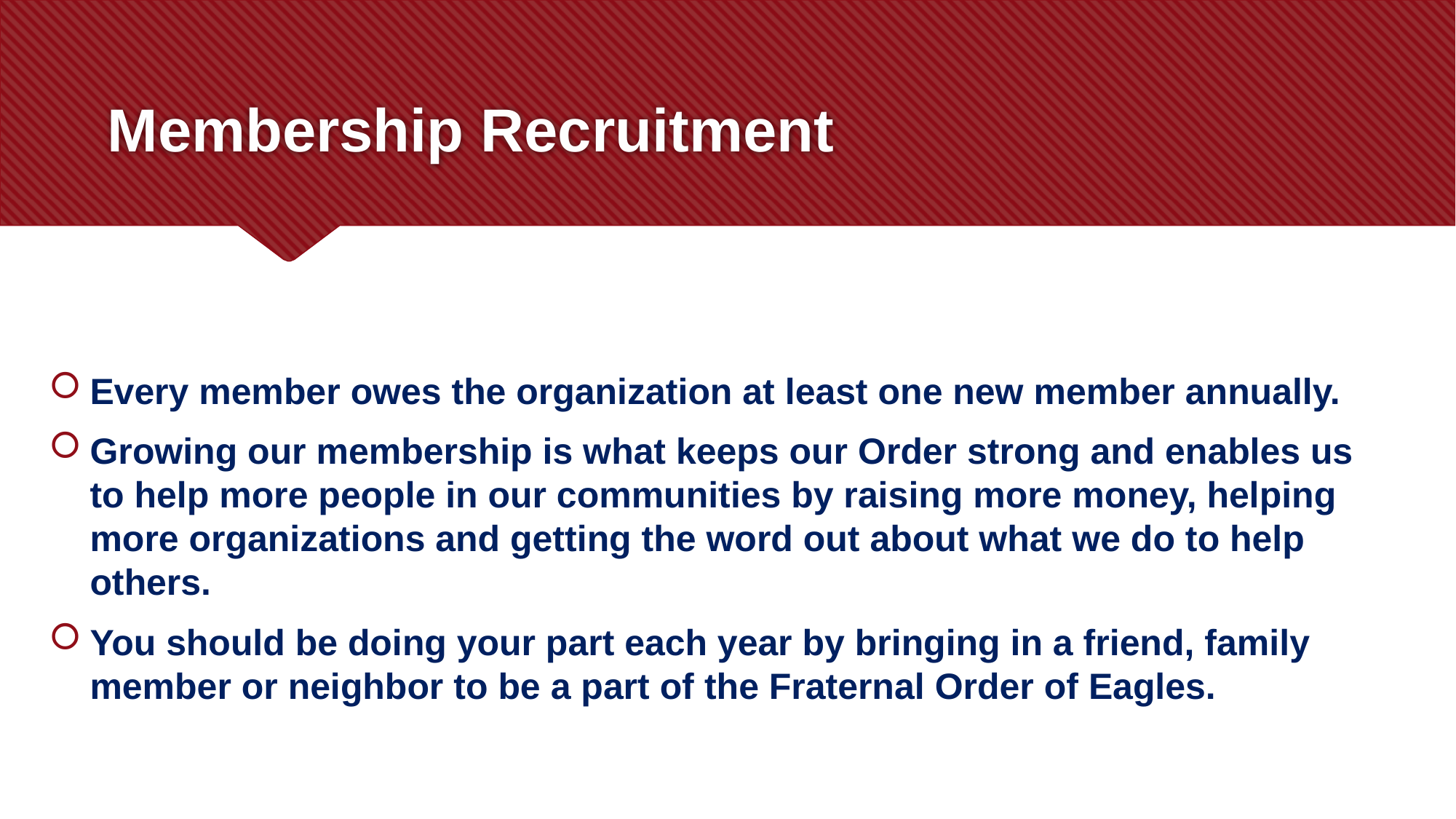

# Membership Recruitment
Every member owes the organization at least one new member annually.
Growing our membership is what keeps our Order strong and enables us to help more people in our communities by raising more money, helping more organizations and getting the word out about what we do to help others.
You should be doing your part each year by bringing in a friend, family member or neighbor to be a part of the Fraternal Order of Eagles.